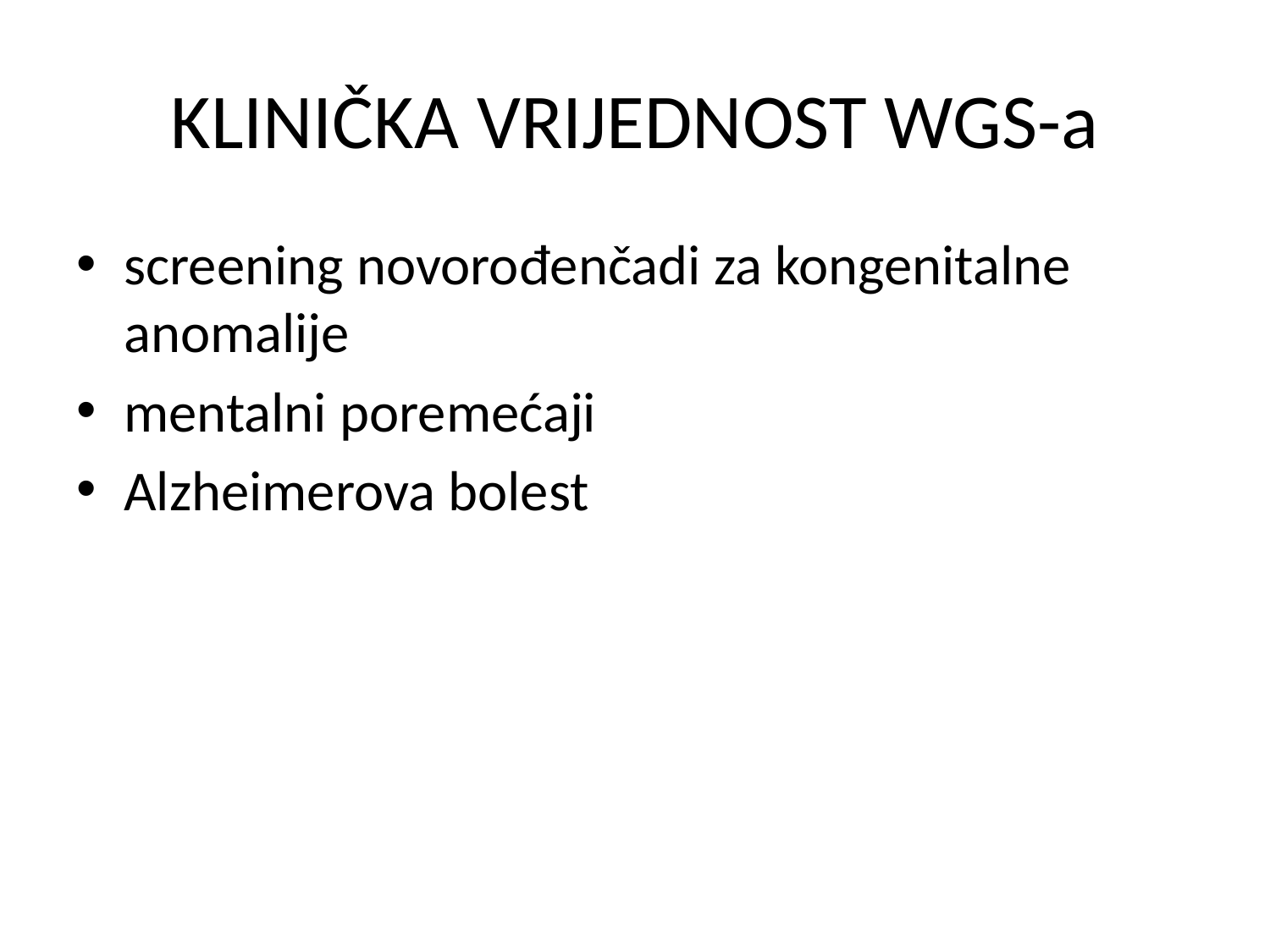

# KLINIČKA VRIJEDNOST WGS-a
screening novorođenčadi za kongenitalne anomalije
mentalni poremećaji
Alzheimerova bolest